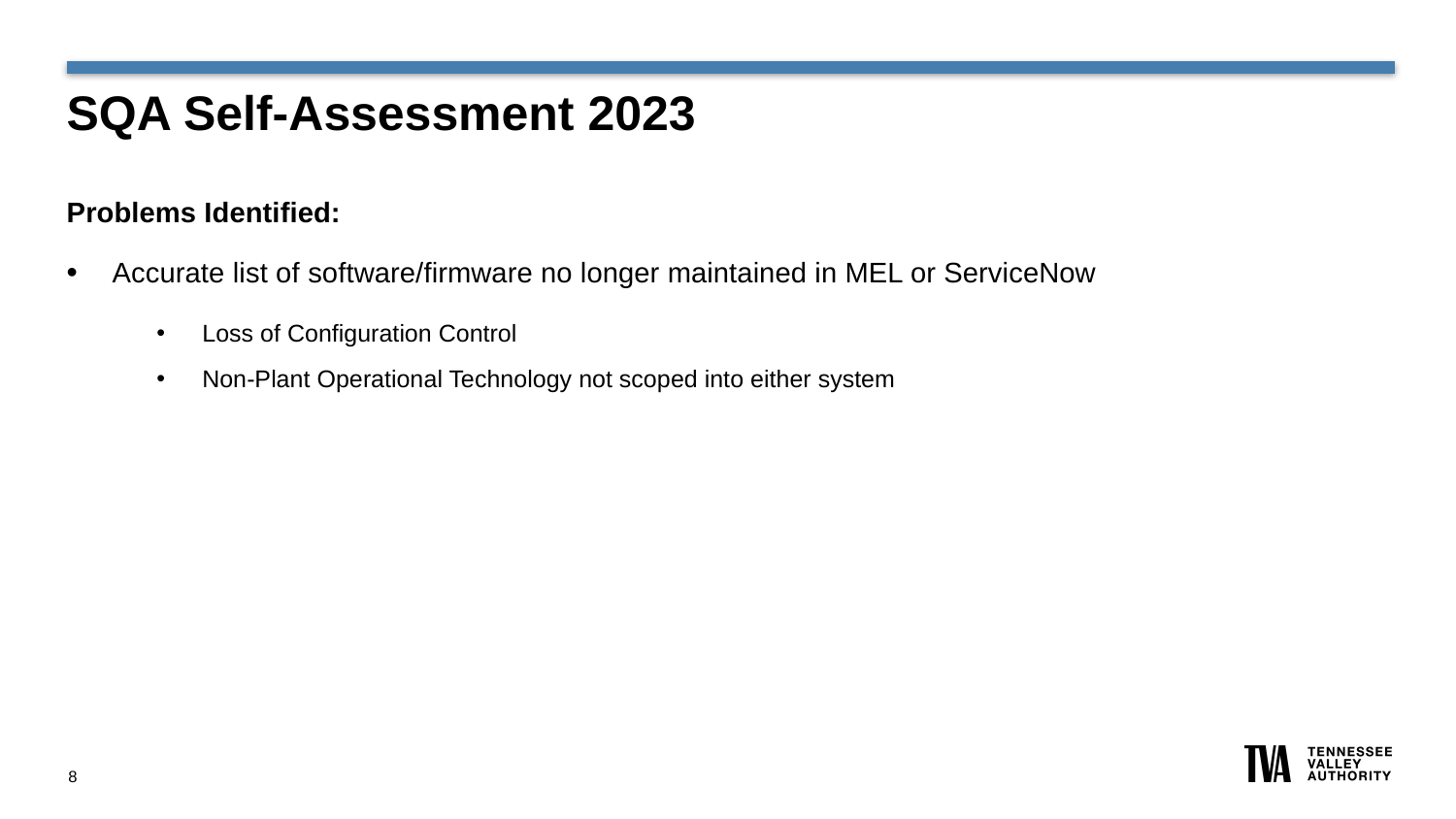

# SQA Self-Assessment 2023
Problems Identified:
Accurate list of software/firmware no longer maintained in MEL or ServiceNow
Loss of Configuration Control
Non-Plant Operational Technology not scoped into either system
8